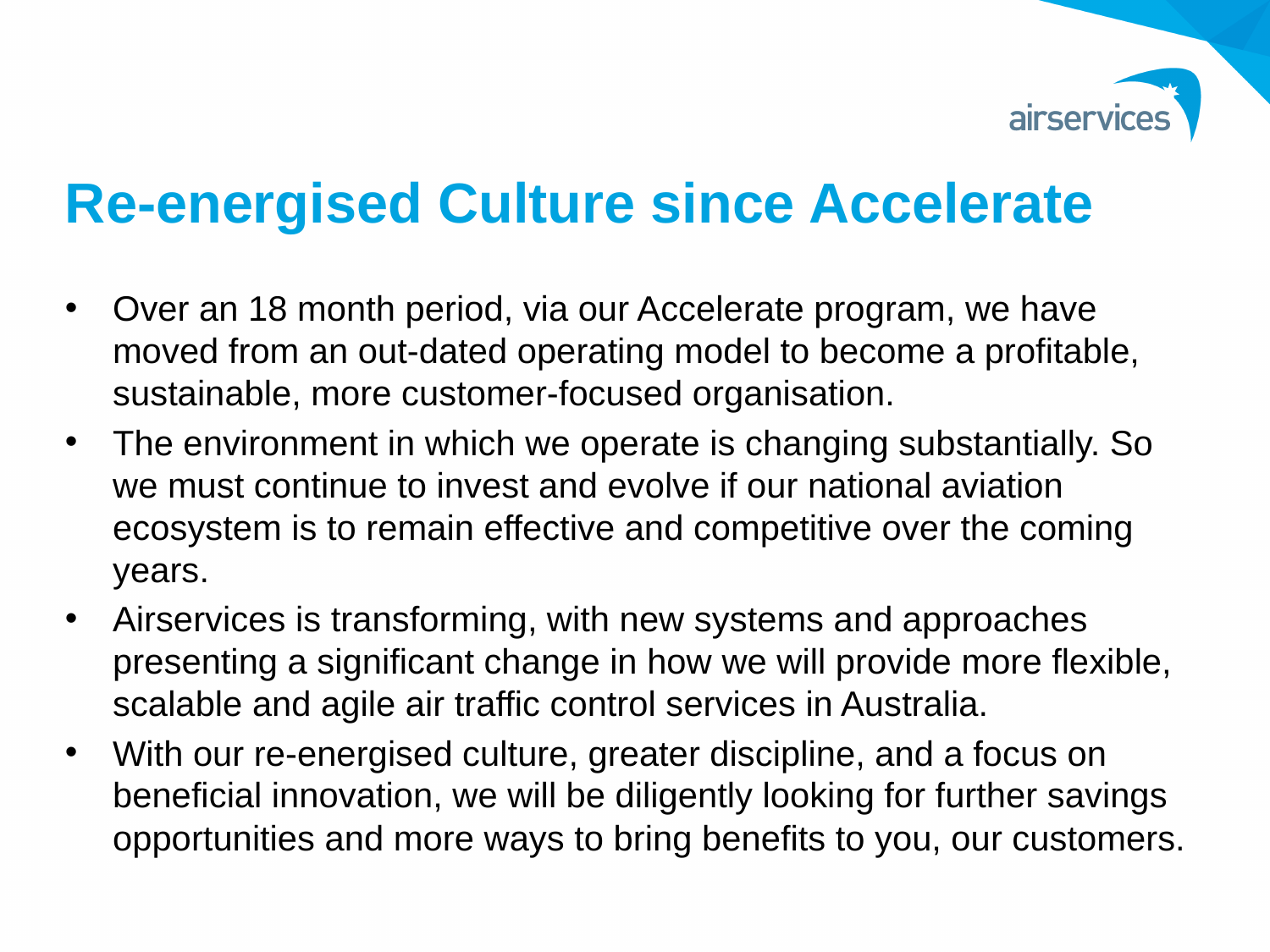

# Re-energised Culture since Accelerate
Over an 18 month period, via our Accelerate program, we have moved from an out-dated operating model to become a profitable, sustainable, more customer-focused organisation.
The environment in which we operate is changing substantially. So we must continue to invest and evolve if our national aviation ecosystem is to remain effective and competitive over the coming years.
Airservices is transforming, with new systems and approaches presenting a significant change in how we will provide more flexible, scalable and agile air traffic control services in Australia.
With our re-energised culture, greater discipline, and a focus on beneficial innovation, we will be diligently looking for further savings opportunities and more ways to bring benefits to you, our customers.